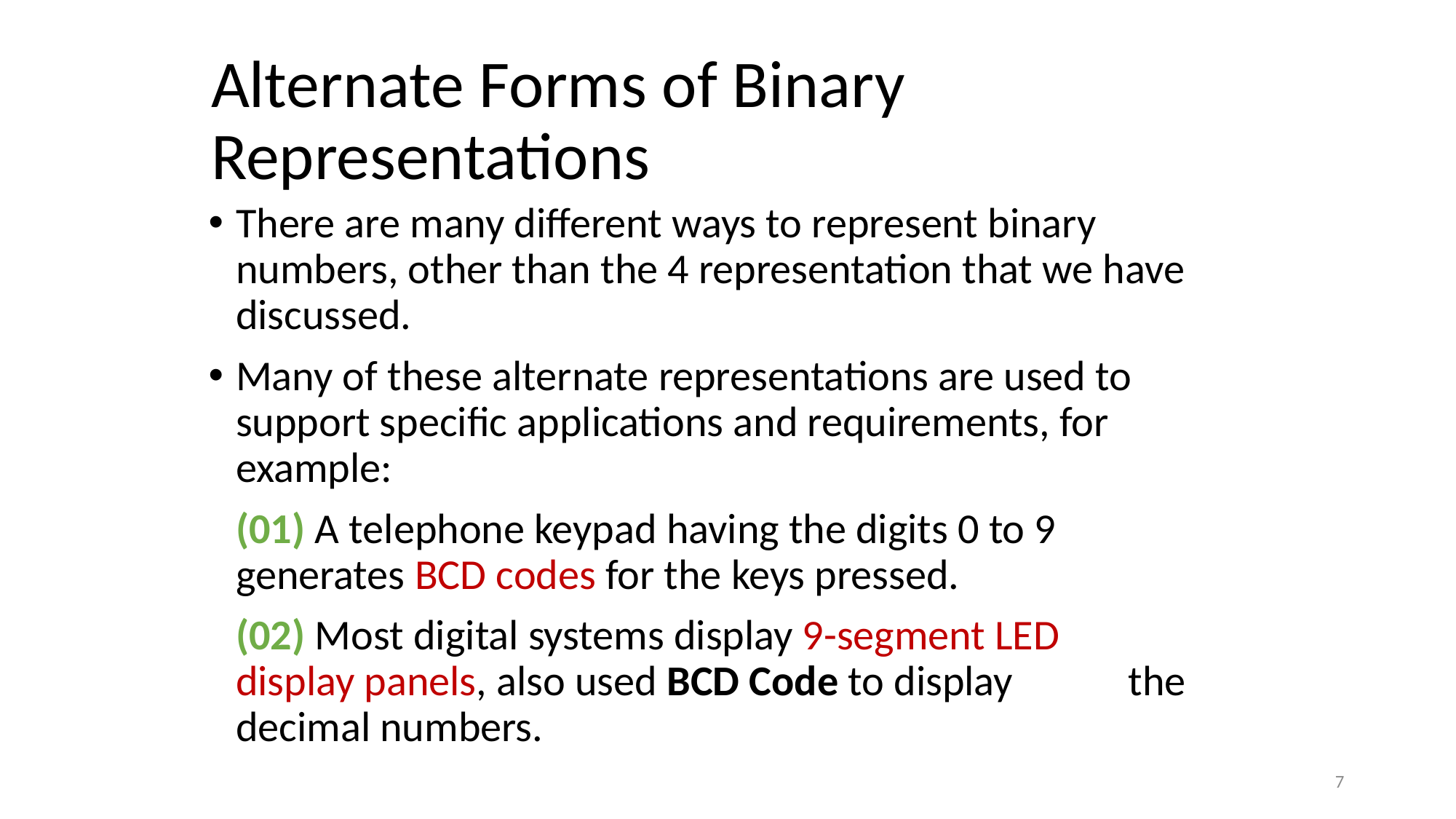

# Alternate Forms of Binary Representations
There are many different ways to represent binary numbers, other than the 4 representation that we have discussed.
Many of these alternate representations are used to support specific applications and requirements, for example:
	(01) A telephone keypad having the digits 0 to 9 	  generates BCD codes for the keys pressed.
	(02) Most digital systems display 9-segment LED 	  display panels, also used BCD Code to display  	  the decimal numbers.
7